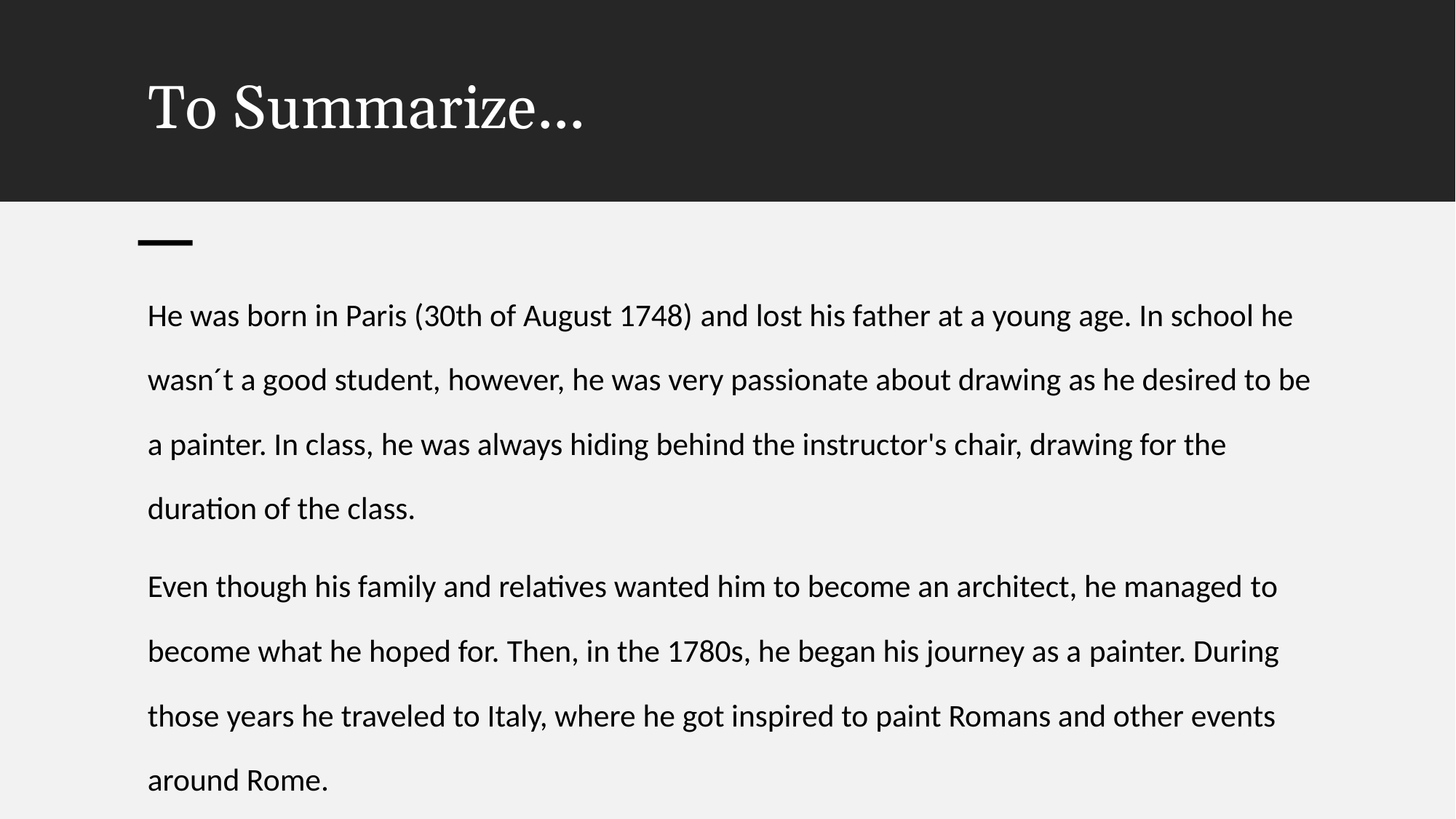

# To Summarize...

He was born in Paris (30th of August 1748) and lost his father at a young age. In school he wasn´t a good student, however, he was very passionate about drawing as he desired to be a painter. In class, he was always hiding behind the instructor's chair, drawing for the duration of the class.
Even though his family and relatives wanted him to become an architect, he managed to become what he hoped for. Then, in the 1780s, he began his journey as a painter. During those years he traveled to Italy, where he got inspired to paint Romans and other events around Rome.